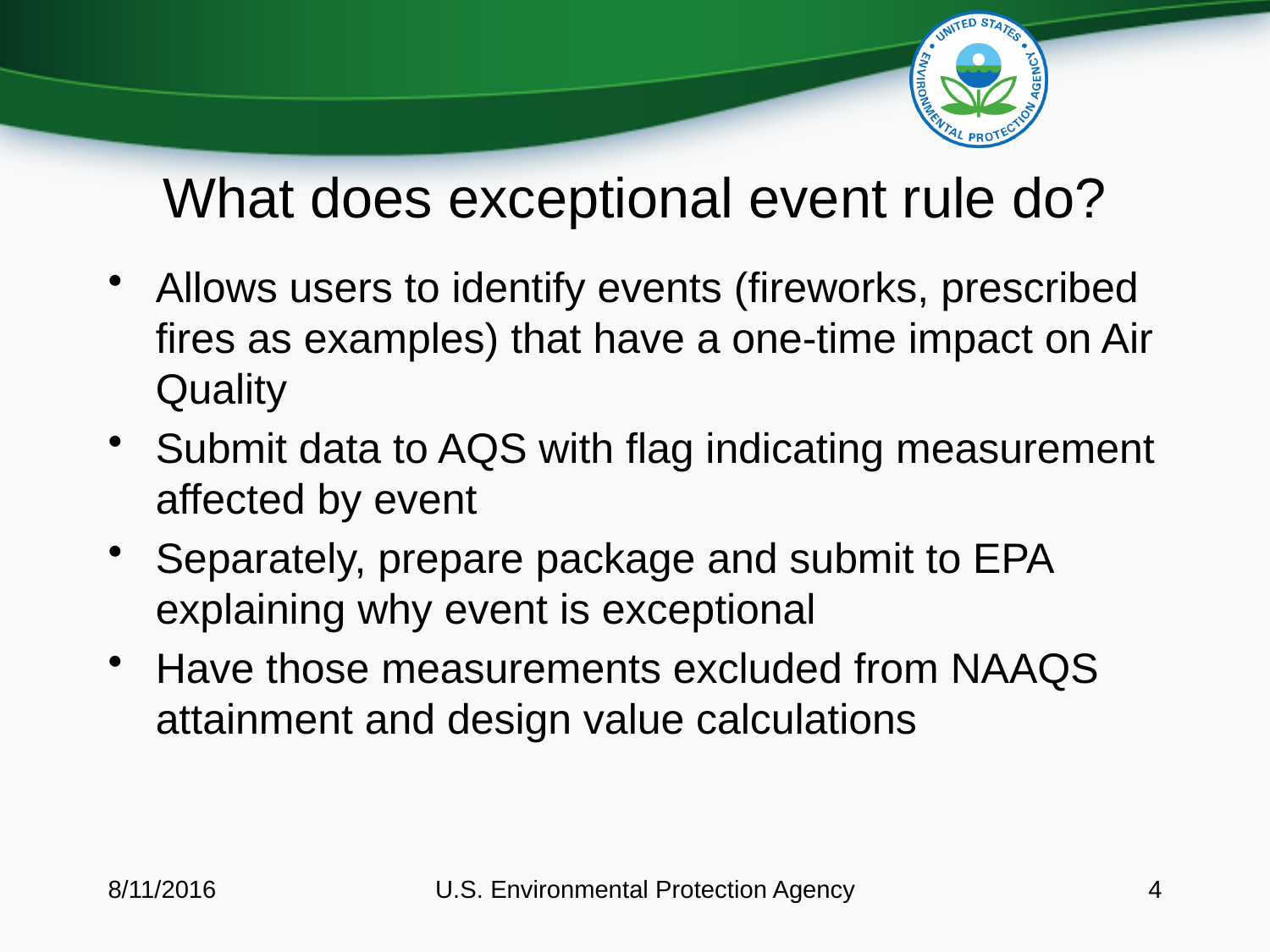

# What does exceptional event rule do?
Allows users to identify events (fireworks, prescribed fires as examples) that have a one-time impact on Air Quality
Submit data to AQS with flag indicating measurement affected by event
Separately, prepare package and submit to EPA explaining why event is exceptional
Have those measurements excluded from NAAQS attainment and design value calculations
8/11/2016
U.S. Environmental Protection Agency
4